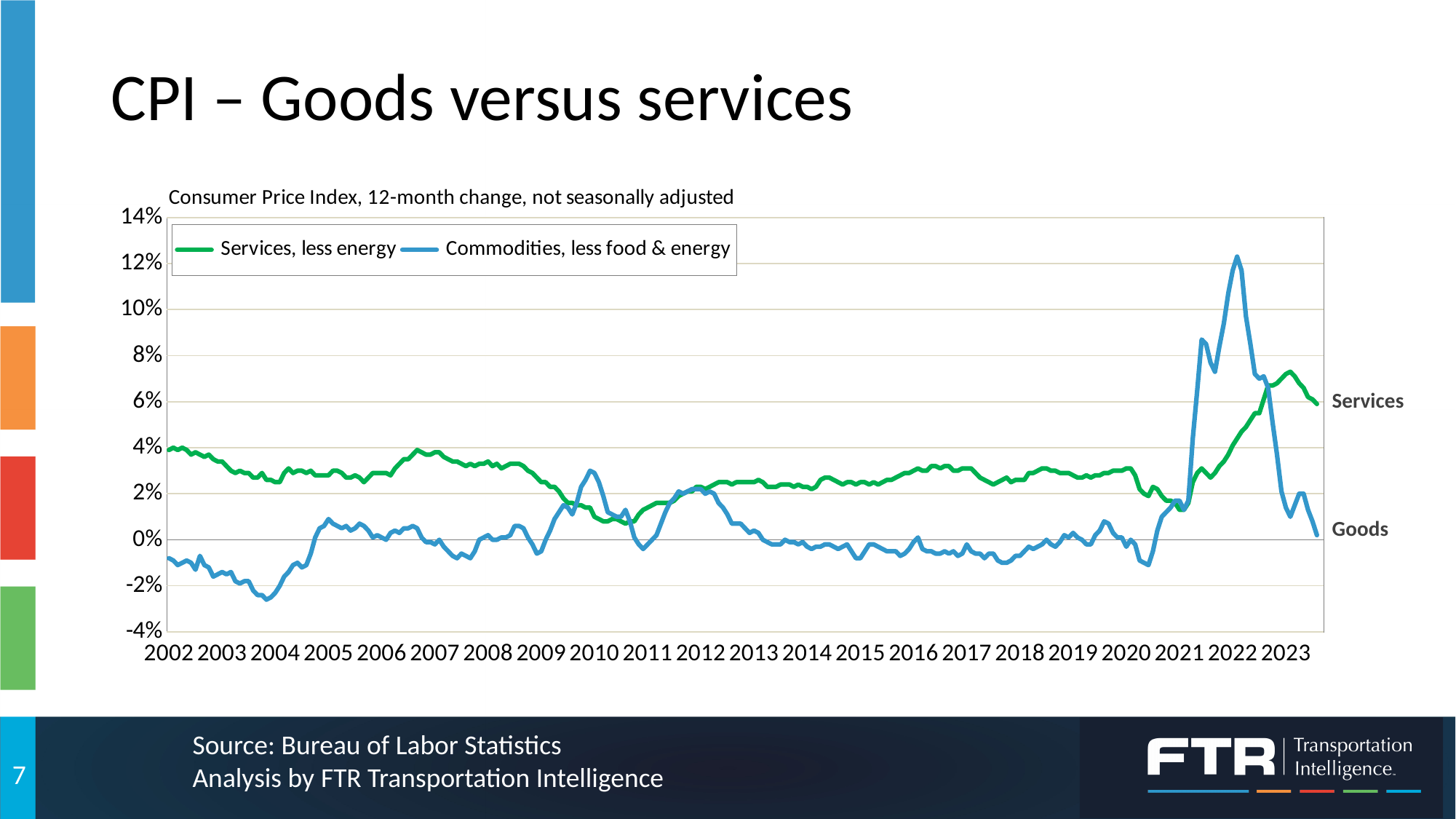

# CPI – Goods versus services

### Chart: Consumer Price Index, 12-month change, not seasonally adjusted

| Category |  Services, less energy |  Commodities, less food & energy |
|---|---|---|
| 2002 | 0.039 | -0.008 |
|  | 0.04 | -0.009 |
|  | 0.039 | -0.011 |
|  | 0.04 | -0.01 |
|  | 0.039 | -0.009 |
|  | 0.037 | -0.01 |
|  | 0.038 | -0.013 |
|  | 0.037 | -0.007 |
|  | 0.036 | -0.011 |
|  | 0.037 | -0.012 |
|  | 0.035 | -0.016 |
|  | 0.034 | -0.015 |
| 2003 | 0.034 | -0.014 |
|  | 0.032 | -0.015 |
|  | 0.03 | -0.014 |
|  | 0.029 | -0.018 |
|  | 0.03 | -0.019 |
|  | 0.029 | -0.018 |
|  | 0.029 | -0.018 |
|  | 0.027 | -0.022 |
|  | 0.027 | -0.024 |
|  | 0.029 | -0.024 |
|  | 0.026 | -0.026 |
|  | 0.026 | -0.025 |
| 2004 | 0.025 | -0.023 |
|  | 0.025 | -0.02 |
|  | 0.029 | -0.016 |
|  | 0.031 | -0.014 |
|  | 0.029 | -0.011 |
|  | 0.03 | -0.01 |
|  | 0.03 | -0.012 |
|  | 0.029 | -0.011 |
|  | 0.03 | -0.006 |
|  | 0.028 | 0.001 |
|  | 0.028 | 0.005 |
|  | 0.028 | 0.006 |
| 2005 | 0.028 | 0.009 |
|  | 0.03 | 0.007 |
|  | 0.03 | 0.006 |
|  | 0.029 | 0.005 |
|  | 0.027 | 0.006 |
|  | 0.027 | 0.004 |
|  | 0.028 | 0.005 |
|  | 0.027 | 0.007 |
|  | 0.025 | 0.006 |
|  | 0.027 | 0.004 |
|  | 0.029 | 0.001 |
|  | 0.029 | 0.002 |
| 2006 | 0.029 | 0.001 |
|  | 0.029 | 0.0 |
|  | 0.028 | 0.003 |
|  | 0.031 | 0.004 |
|  | 0.033 | 0.003 |
|  | 0.035 | 0.005 |
|  | 0.035 | 0.005 |
|  | 0.037 | 0.006 |
|  | 0.039 | 0.005 |
|  | 0.038 | 0.001 |
|  | 0.037 | -0.001 |
|  | 0.037 | -0.001 |
| 2007 | 0.038 | -0.002 |
|  | 0.038 | 0.0 |
|  | 0.036 | -0.003 |
|  | 0.035 | -0.005 |
|  | 0.034 | -0.007 |
|  | 0.034 | -0.008 |
|  | 0.033 | -0.006 |
|  | 0.032 | -0.007 |
|  | 0.033 | -0.008 |
|  | 0.032 | -0.005 |
|  | 0.033 | 0.0 |
|  | 0.033 | 0.001 |
| 2008 | 0.034 | 0.002 |
|  | 0.032 | 0.0 |
|  | 0.033 | 0.0 |
|  | 0.031 | 0.001 |
|  | 0.032 | 0.001 |
|  | 0.033 | 0.002 |
|  | 0.033 | 0.006 |
|  | 0.033 | 0.006 |
|  | 0.032 | 0.005 |
|  | 0.03 | 0.001 |
|  | 0.029 | -0.002 |
|  | 0.027 | -0.006 |
| 2009 | 0.025 | -0.005 |
|  | 0.025 | 0.0 |
|  | 0.023 | 0.004 |
|  | 0.023 | 0.009 |
|  | 0.021 | 0.012 |
|  | 0.018 | 0.015 |
|  | 0.016 | 0.014 |
|  | 0.016 | 0.011 |
|  | 0.015 | 0.016 |
|  | 0.015 | 0.023 |
|  | 0.014 | 0.026 |
|  | 0.014 | 0.03 |
| 2010 | 0.01 | 0.029 |
|  | 0.009 | 0.025 |
|  | 0.008 | 0.019 |
|  | 0.008 | 0.012 |
|  | 0.009 | 0.011 |
|  | 0.009 | 0.01 |
|  | 0.008 | 0.01 |
|  | 0.007 | 0.013 |
|  | 0.008 | 0.008 |
|  | 0.008 | 0.001 |
|  | 0.011 | -0.002 |
|  | 0.013 | -0.004 |
| 2011 | 0.014 | -0.002 |
|  | 0.015 | 0.0 |
|  | 0.016 | 0.002 |
|  | 0.016 | 0.007 |
|  | 0.016 | 0.012 |
|  | 0.016 | 0.016 |
|  | 0.017 | 0.018 |
|  | 0.019 | 0.021 |
|  | 0.02 | 0.02 |
|  | 0.021 | 0.021 |
|  | 0.021 | 0.022 |
|  | 0.023 | 0.022 |
| 2012 | 0.023 | 0.022 |
|  | 0.022 | 0.02 |
|  | 0.023 | 0.021 |
|  | 0.024 | 0.02 |
|  | 0.025 | 0.016 |
|  | 0.025 | 0.014 |
|  | 0.025 | 0.011 |
|  | 0.024 | 0.007 |
|  | 0.025 | 0.007 |
|  | 0.025 | 0.007 |
|  | 0.025 | 0.005 |
|  | 0.025 | 0.003 |
| 2013 | 0.025 | 0.004 |
|  | 0.026 | 0.003 |
|  | 0.025 | 0.0 |
|  | 0.023 | -0.001 |
|  | 0.023 | -0.002 |
|  | 0.023 | -0.002 |
|  | 0.024 | -0.002 |
|  | 0.024 | 0.0 |
|  | 0.024 | -0.001 |
|  | 0.023 | -0.001 |
|  | 0.024 | -0.002 |
|  | 0.023 | -0.001 |
| 2014 | 0.023 | -0.003 |
|  | 0.022 | -0.004 |
|  | 0.023 | -0.003 |
|  | 0.026 | -0.003 |
|  | 0.027 | -0.002 |
|  | 0.027 | -0.002 |
|  | 0.026 | -0.003 |
|  | 0.025 | -0.004 |
|  | 0.024 | -0.003 |
|  | 0.025 | -0.002 |
|  | 0.025 | -0.005 |
|  | 0.024 | -0.008 |
| 2015 | 0.025 | -0.008 |
|  | 0.025 | -0.005 |
|  | 0.024 | -0.002 |
|  | 0.025 | -0.002 |
|  | 0.024 | -0.003 |
|  | 0.025 | -0.004 |
|  | 0.026 | -0.005 |
|  | 0.026 | -0.005 |
|  | 0.027 | -0.005 |
|  | 0.028 | -0.007 |
|  | 0.029 | -0.006 |
|  | 0.029 | -0.004 |
| 2016 | 0.03 | -0.001 |
|  | 0.031 | 0.001 |
|  | 0.03 | -0.004 |
|  | 0.03 | -0.005 |
|  | 0.032 | -0.005 |
|  | 0.032 | -0.006 |
|  | 0.031 | -0.006 |
|  | 0.032 | -0.005 |
|  | 0.032 | -0.006 |
|  | 0.03 | -0.005 |
|  | 0.03 | -0.007 |
|  | 0.031 | -0.006 |
| 2017 | 0.031 | -0.002 |
|  | 0.031 | -0.005 |
|  | 0.029 | -0.006 |
|  | 0.027 | -0.006 |
|  | 0.026 | -0.008 |
|  | 0.025 | -0.006 |
|  | 0.024 | -0.006 |
|  | 0.025 | -0.009 |
|  | 0.026 | -0.01 |
|  | 0.027 | -0.01 |
|  | 0.025 | -0.009 |
|  | 0.026 | -0.007 |
| 2018 | 0.026 | -0.007 |
|  | 0.026 | -0.005 |
|  | 0.029 | -0.003 |
|  | 0.029 | -0.004 |
|  | 0.03 | -0.003 |
|  | 0.031 | -0.002 |
|  | 0.031 | 0.0 |
|  | 0.03 | -0.002 |
|  | 0.03 | -0.003 |
|  | 0.029 | -0.001 |
|  | 0.029 | 0.002 |
|  | 0.029 | 0.001 |
| 2019 | 0.028 | 0.003 |
|  | 0.027 | 0.001 |
|  | 0.027 | 0.0 |
|  | 0.028 | -0.002 |
|  | 0.027 | -0.002 |
|  | 0.028 | 0.002 |
|  | 0.028 | 0.004 |
|  | 0.029 | 0.008 |
|  | 0.029 | 0.007 |
|  | 0.03 | 0.003 |
|  | 0.03 | 0.001 |
|  | 0.03 | 0.001 |
| 2020 | 0.031 | -0.003 |
|  | 0.031 | 0.0 |
|  | 0.028 | -0.002 |
|  | 0.022 | -0.009 |
|  | 0.02 | -0.01 |
|  | 0.019 | -0.011 |
|  | 0.023 | -0.005 |
|  | 0.022 | 0.004 |
|  | 0.019 | 0.01 |
|  | 0.017 | 0.012 |
|  | 0.017 | 0.014 |
|  | 0.016 | 0.017 |
| 2021 | 0.013 | 0.017 |
| 42786 | 0.013 | 0.013 |
| 42814 | 0.016 | 0.017 |
| 42845 | 0.025 | 0.044 |
| 42875 | 0.029 | 0.065 |
| 42906 | 0.031 | 0.087 |
| 42936 | 0.029 | 0.085 |
| 42967 | 0.027 | 0.077 |
| 42998 | 0.029 | 0.073 |
| 43028 | 0.032 | 0.084 |
| 43059 | 0.034 | 0.094 |
| 43089 | 0.037 | 0.107 |
| 2022 | 0.041 | 0.117 |
| 43152 | 0.044 | 0.123 |
| 43180 | 0.047 | 0.117 |
| 43211 | 0.049 | 0.097 |
| 43241 | 0.052 | 0.085 |
| 43272 | 0.055 | 0.072 |
| 43302 | 0.055 | 0.07 |
| 43333 | 0.061 | 0.071 |
| 43364 | 0.067 | 0.066 |
| 43394 | 0.067 | 0.051 |
| 43790 | 0.068 | 0.037 |
| 43820 | 0.07 | 0.021 |
| 2023 | 0.072 | 0.014 |
| 43518 | 0.073 | 0.01 |
| 43546 | 0.071 | 0.015 |
| 43577 | 0.068 | 0.02 |
| 43607 | 0.066 | 0.02 |
| 43638 | 0.062 | 0.013 |
| 43668 | 0.061 | 0.008 |
| 43699 | 0.059 | 0.002 |
|  | None | None |
Services
Goods
Source: Bureau of Labor Statistics
Analysis by FTR Transportation Intelligence